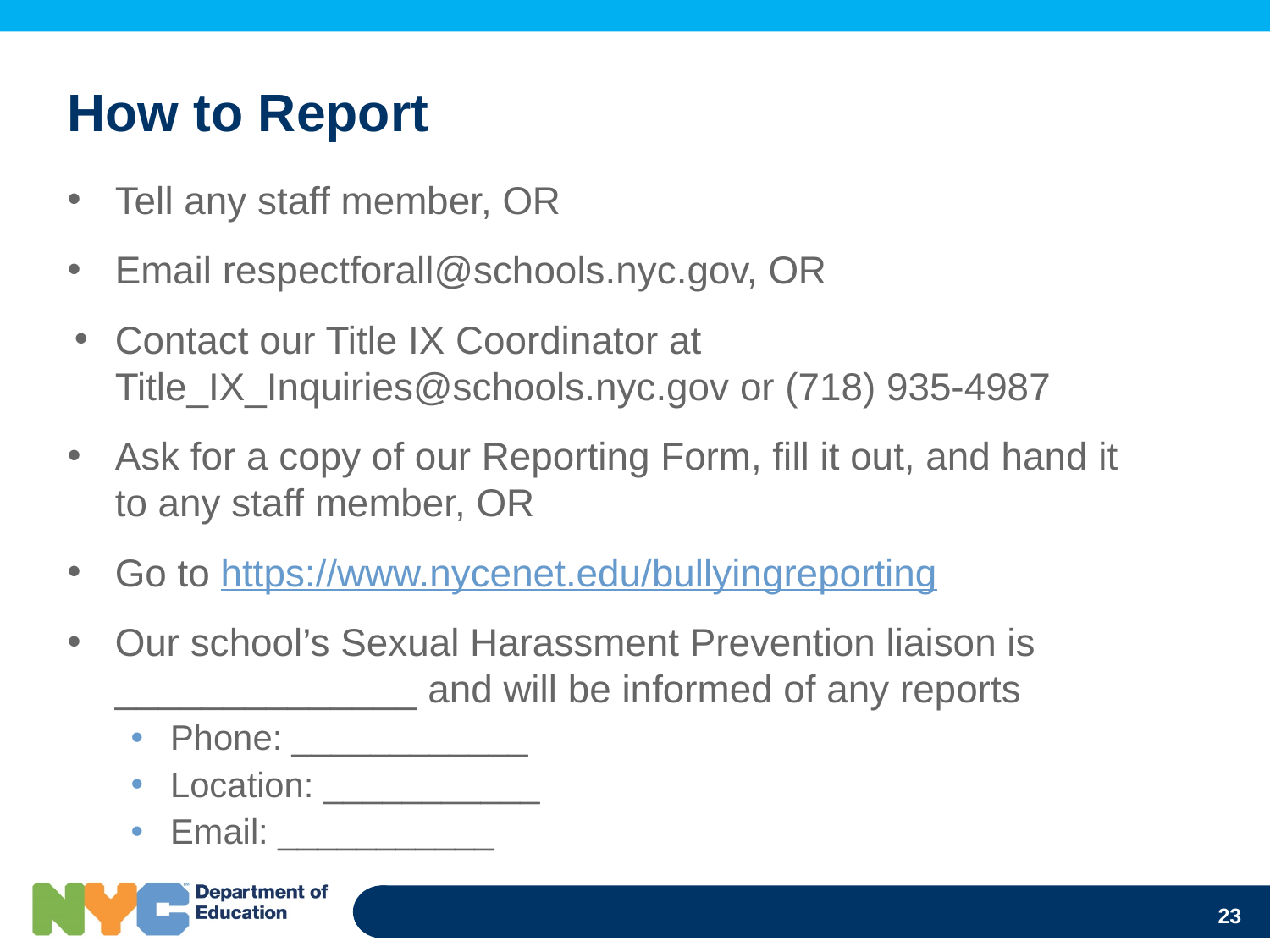

# How to Report
Tell any staff member, OR
Email respectforall@schools.nyc.gov, OR
Contact our Title IX Coordinator at Title_IX_Inquiries@schools.nyc.gov or (718) 935-4987
Ask for a copy of our Reporting Form, fill it out, and hand it to any staff member, OR
Go to https://www.nycenet.edu/bullyingreporting
Our school’s Sexual Harassment Prevention liaison is ______________ and will be informed of any reports
Phone: ____________
Location: ___________
Email: ___________

23